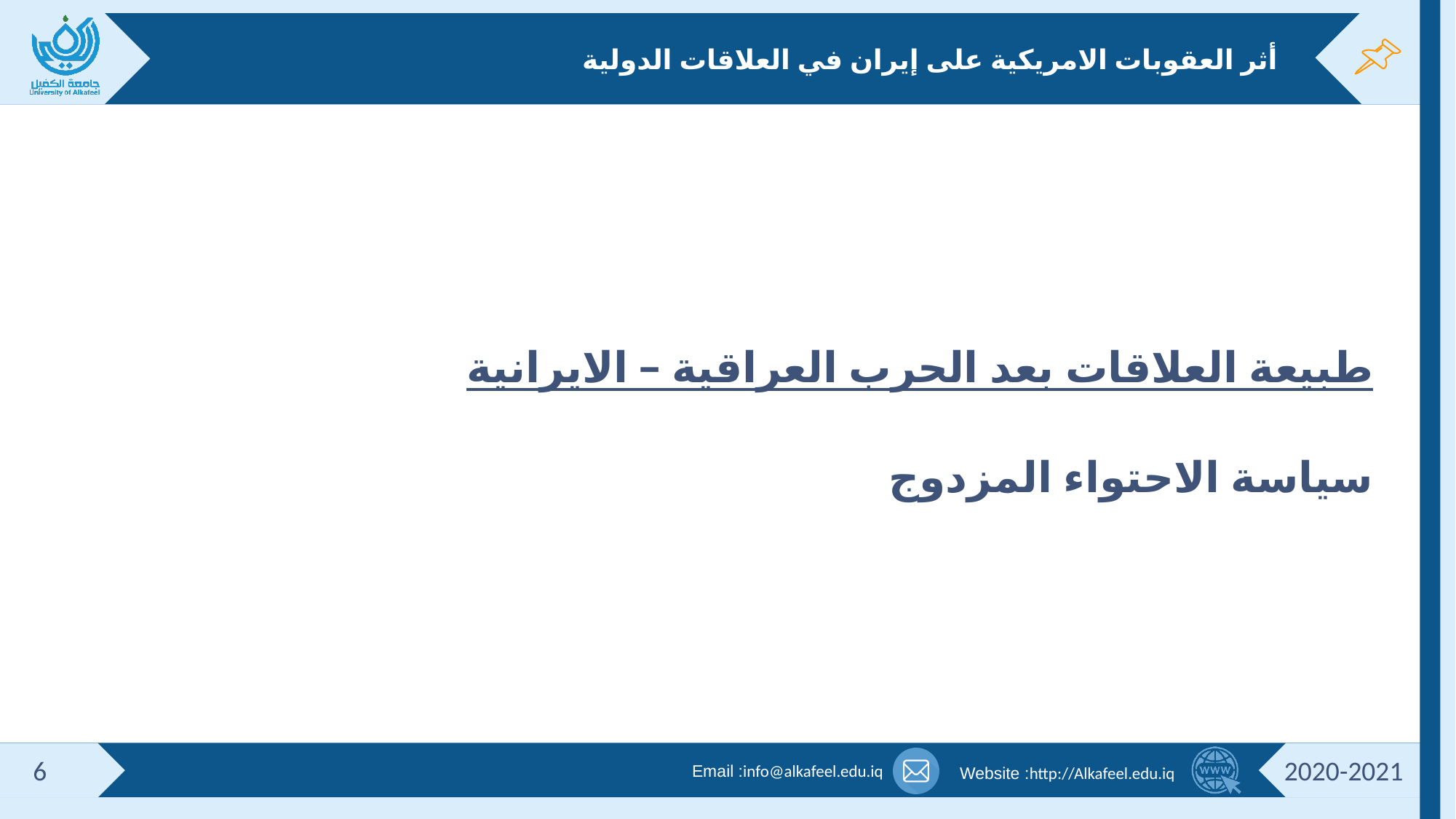

# أثر العقوبات الامريكية على إيران في العلاقات الدولية
طبيعة العلاقات بعد الحرب العراقية – الايرانية

سياسة الاحتواء المزدوج
6
2020-2021